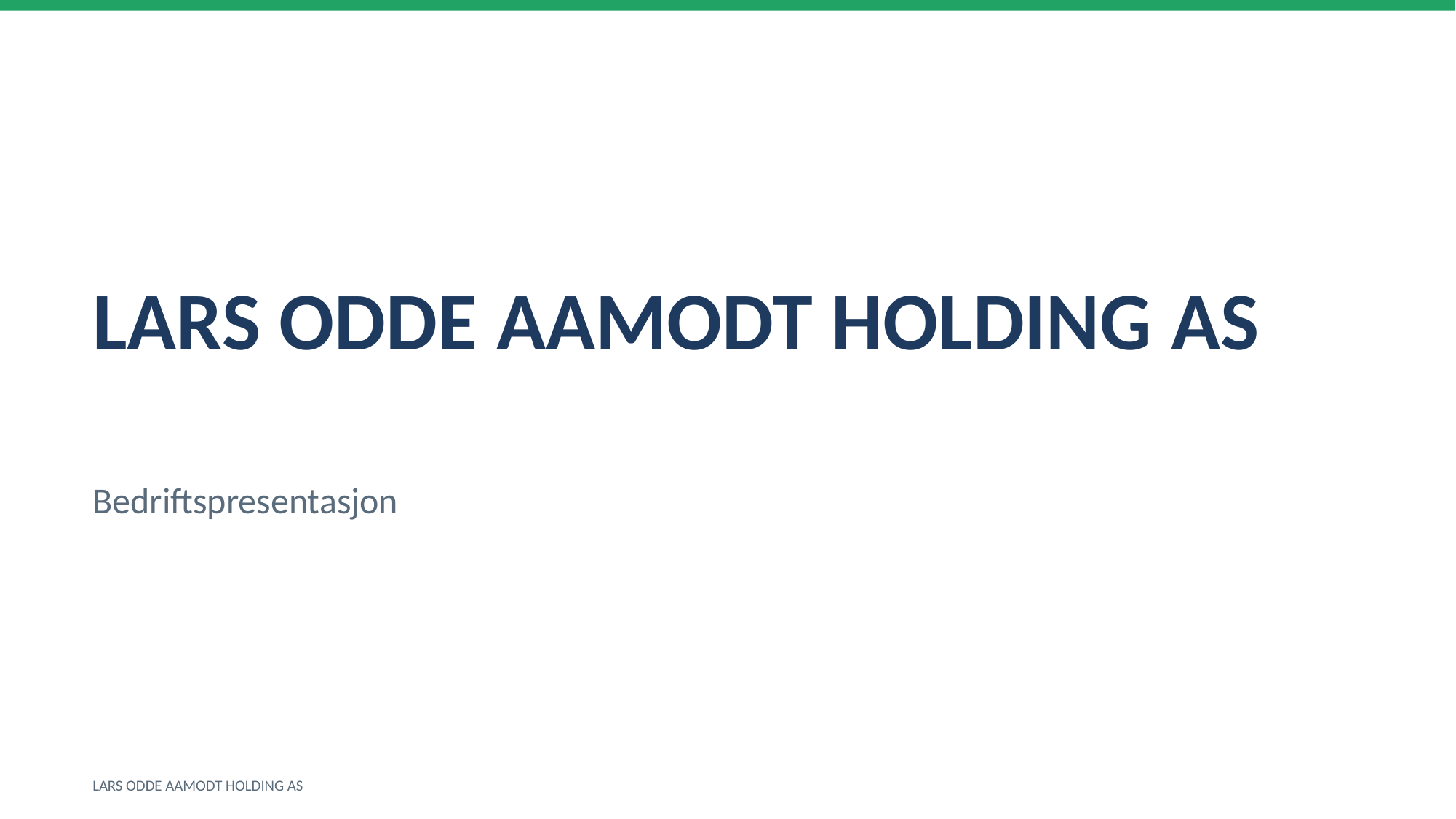

LARS ODDE AAMODT HOLDING AS
Bedriftspresentasjon
LARS ODDE AAMODT HOLDING AS